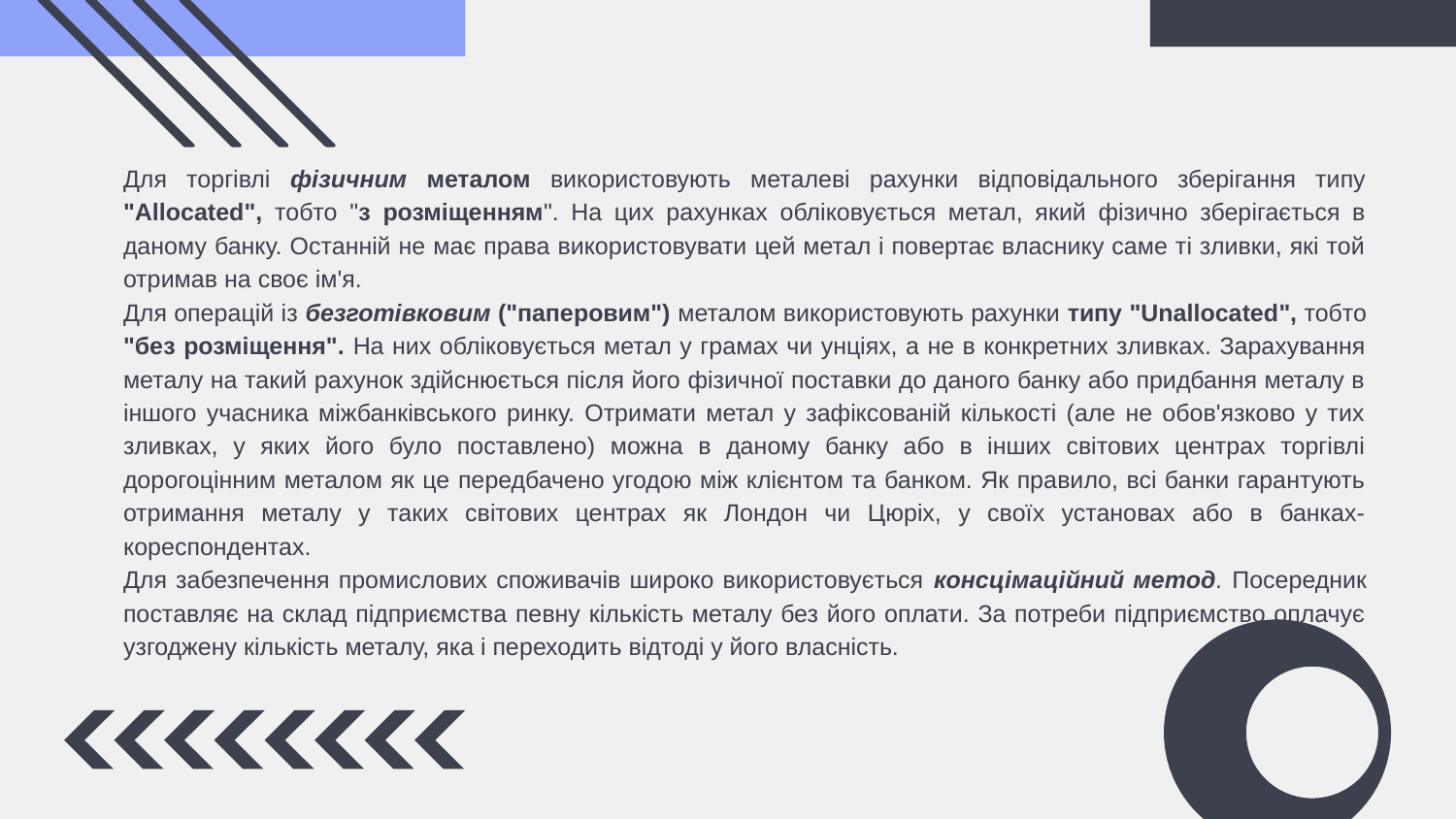

Для торгівлі фізичним металом використовують металеві рахунки відповідального зберігання типу "Allocated", тобто "з розміщенням". На цих рахунках обліковується метал, який фізично зберігається в даному банку. Останній не має права використовувати цей метал і повертає власнику саме ті зливки, які той отримав на своє ім'я.
Для операцій із безготівковим ("паперовим") металом використовують рахунки типу "Unallocated", тобто "без розміщення". На них обліковується метал у грамах чи унціях, а не в конкретних зливках. Зарахування металу на такий рахунок здійснюється після його фізичної поставки до даного банку або придбання металу в іншого учасника міжбанківського ринку. Отримати метал у зафіксованій кількості (але не обов'язково у тих зливках, у яких його було поставлено) можна в даному банку або в інших світових центрах торгівлі дорогоцінним металом як це передбачено угодою між клієнтом та банком. Як правило, всі банки гарантують отримання металу у таких світових центрах як Лондон чи Цюріх, у своїх установах або в банках-кореспондентах.
Для забезпечення промислових споживачів широко використовується консцімаційний метод. Посередник поставляє на склад підприємства певну кількість металу без його оплати. За потреби підприємство оплачує узгоджену кількість металу, яка і переходить відтоді у його власність.